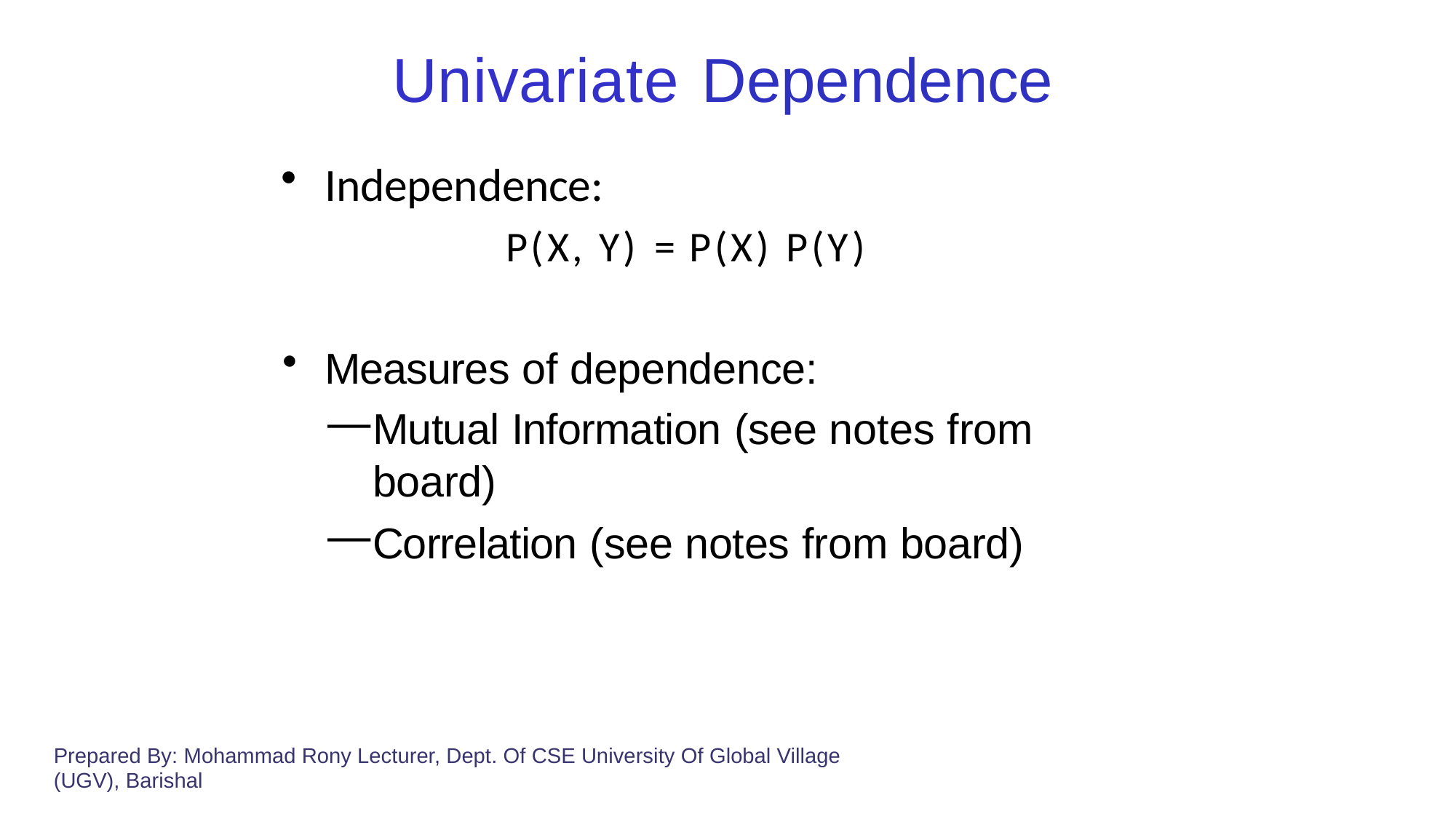

# Univariate Dependence
Independence:
P(X, Y) = P(X) P(Y)

Measures of dependence:
Mutual Information (see notes from board)
Correlation (see notes from board)
Prepared By: Mohammad Rony Lecturer, Dept. Of CSE University Of Global Village (UGV), Barishal